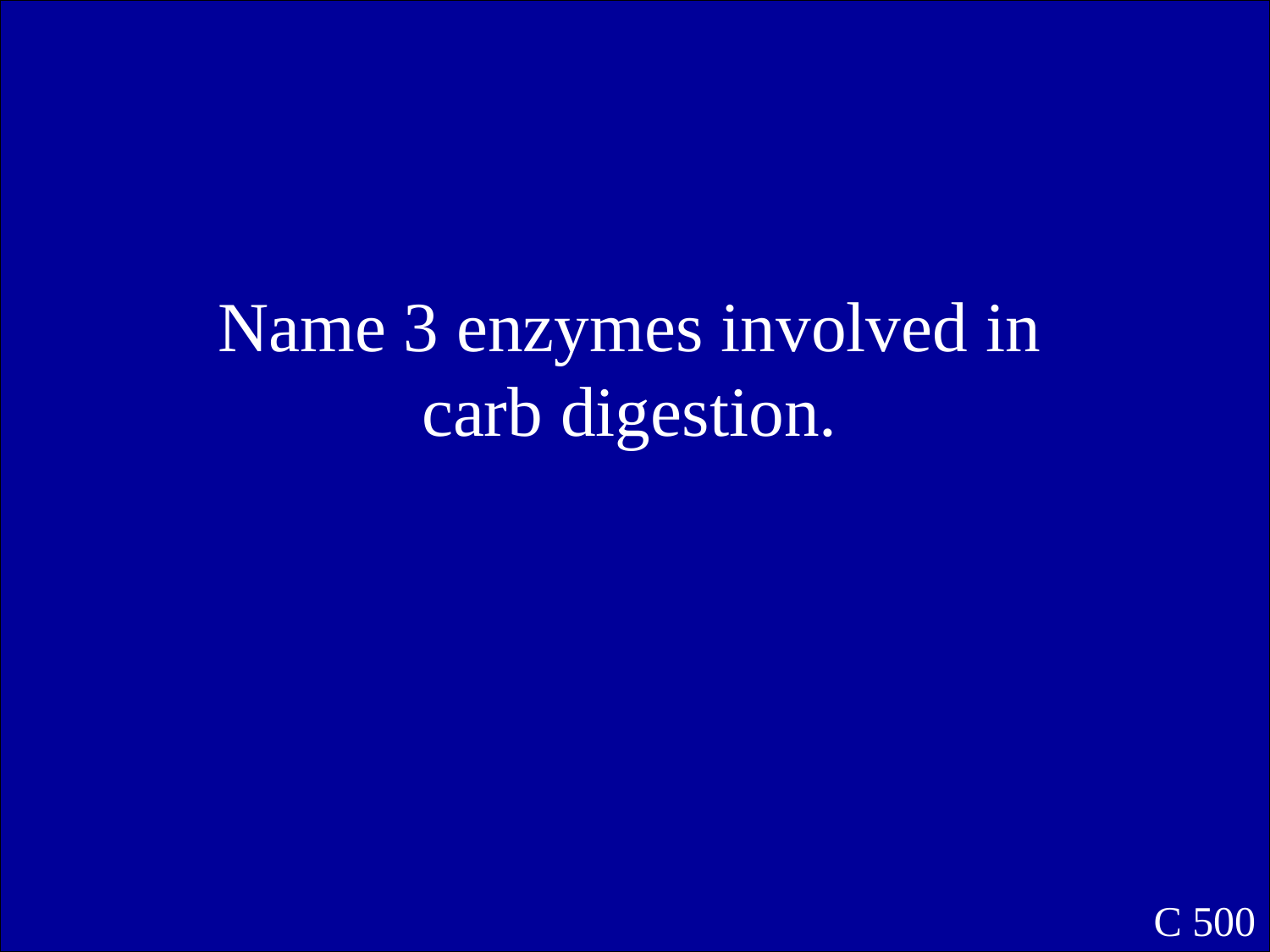

Name 3 enzymes involved in carb digestion.
C 500